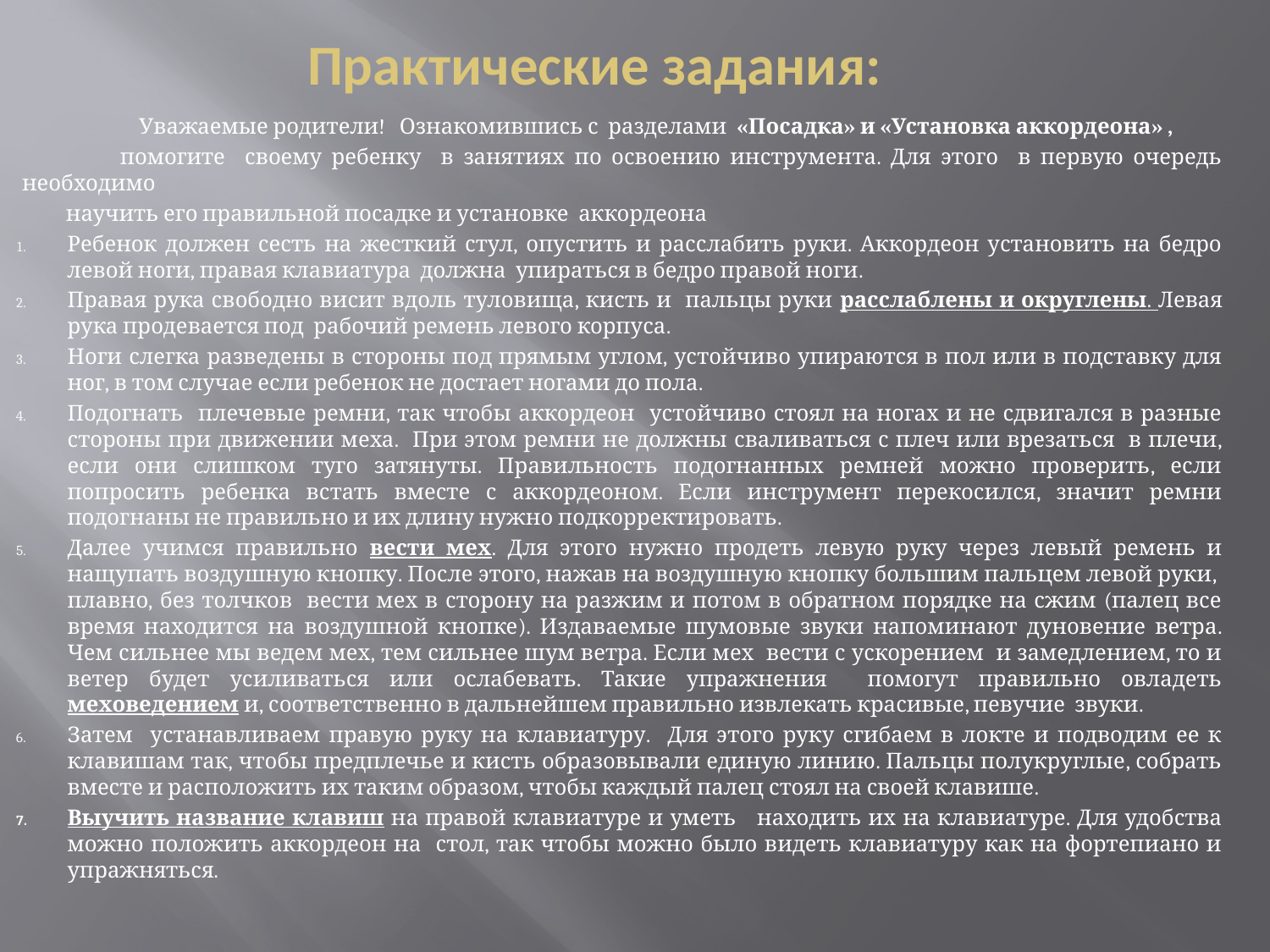

# Практические задания:
                        Уважаемые родители!   Ознакомившись с  разделами  «Посадка» и «Установка аккордеона» ,
          помогите  своему ребенку  в занятиях по освоению инструмента. Для этого  в первую очередь необходимо
         научить его правильной посадке и установке  аккордеона
Ребенок должен сесть на жесткий стул, опустить и расслабить руки. Аккордеон установить на бедро левой ноги, правая клавиатура  должна  упираться в бедро правой ноги.
Правая рука свободно висит вдоль туловища, кисть и  пальцы руки расслаблены и округлены. Левая рука продевается под  рабочий ремень левого корпуса.
Ноги слегка разведены в стороны под прямым углом, устойчиво упираются в пол или в подставку для ног, в том случае если ребенок не достает ногами до пола.
Подогнать  плечевые ремни, так чтобы аккордеон  устойчиво стоял на ногах и не сдвигался в разные стороны при движении меха.  При этом ремни не должны сваливаться с плеч или врезаться  в плечи, если они слишком туго затянуты. Правильность подогнанных ремней можно проверить, если попросить ребенка встать вместе с аккордеоном. Если инструмент перекосился, значит ремни подогнаны не правильно и их длину нужно подкорректировать.
Далее учимся правильно вести мех. Для этого нужно продеть левую руку через левый ремень и нащупать воздушную кнопку. После этого, нажав на воздушную кнопку большим пальцем левой руки,  плавно, без толчков  вести мех в сторону на разжим и потом в обратном порядке на сжим (палец все время находится на воздушной кнопке). Издаваемые шумовые звуки напоминают дуновение ветра. Чем сильнее мы ведем мех, тем сильнее шум ветра. Если мех  вести с ускорением  и замедлением, то и ветер будет усиливаться или ослабевать. Такие упражнения  помогут правильно овладеть меховедением и, соответственно в дальнейшем правильно извлекать красивые, певучие  звуки.
Затем  устанавливаем правую руку на клавиатуру.  Для этого руку сгибаем в локте и подводим ее к клавишам так, чтобы предплечье и кисть образовывали единую линию. Пальцы полукруглые, собрать вместе и расположить их таким образом, чтобы каждый палец стоял на своей клавише.
Выучить название клавиш на правой клавиатуре и уметь   находить их на клавиатуре. Для удобства можно положить аккордеон на  стол, так чтобы можно было видеть клавиатуру как на фортепиано и упражняться.